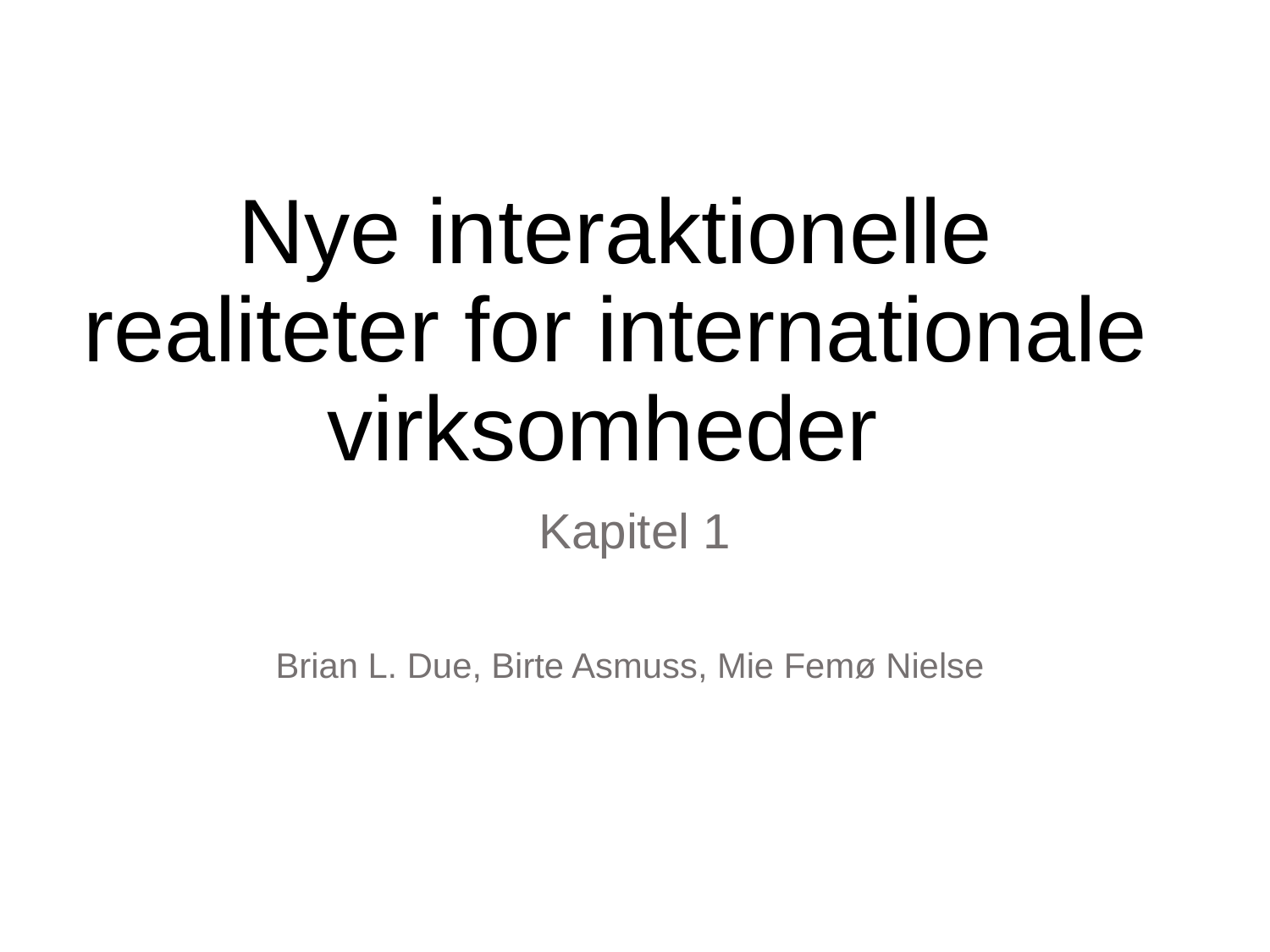

# Nye interaktionelle realiteter for internationale virksomheder
Kapitel 1

Brian L. Due, Birte Asmuss, Mie Femø Nielse